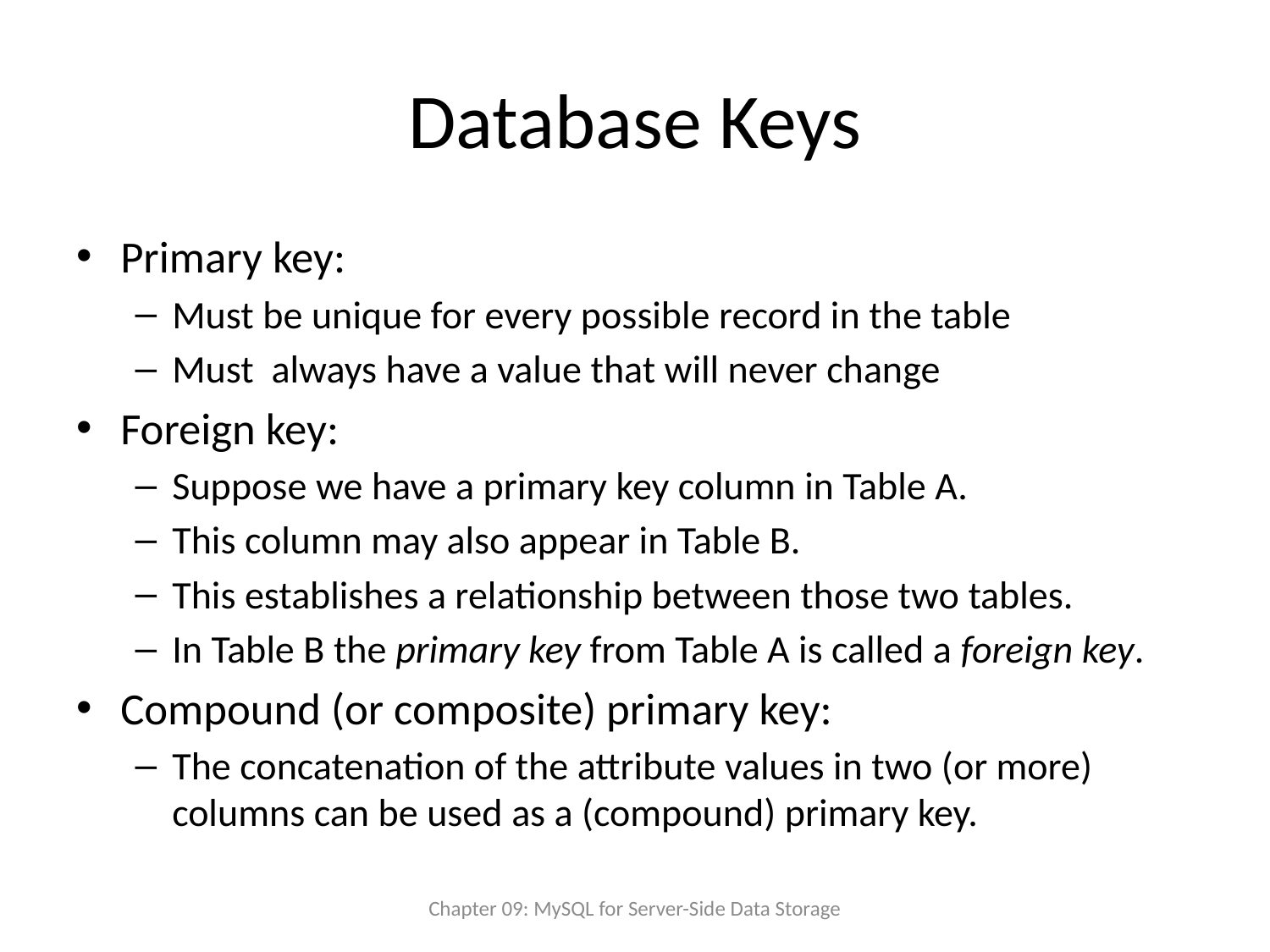

# Database Keys
Primary key:
Must be unique for every possible record in the table
Must  always have a value that will never change
Foreign key:
Suppose we have a primary key column in Table A.
This column may also appear in Table B.
This establishes a relationship between those two tables.
In Table B the primary key from Table A is called a foreign key.
Compound (or composite) primary key:
The concatenation of the attribute values in two (or more) columns can be used as a (compound) primary key.
Chapter 09: MySQL for Server-Side Data Storage